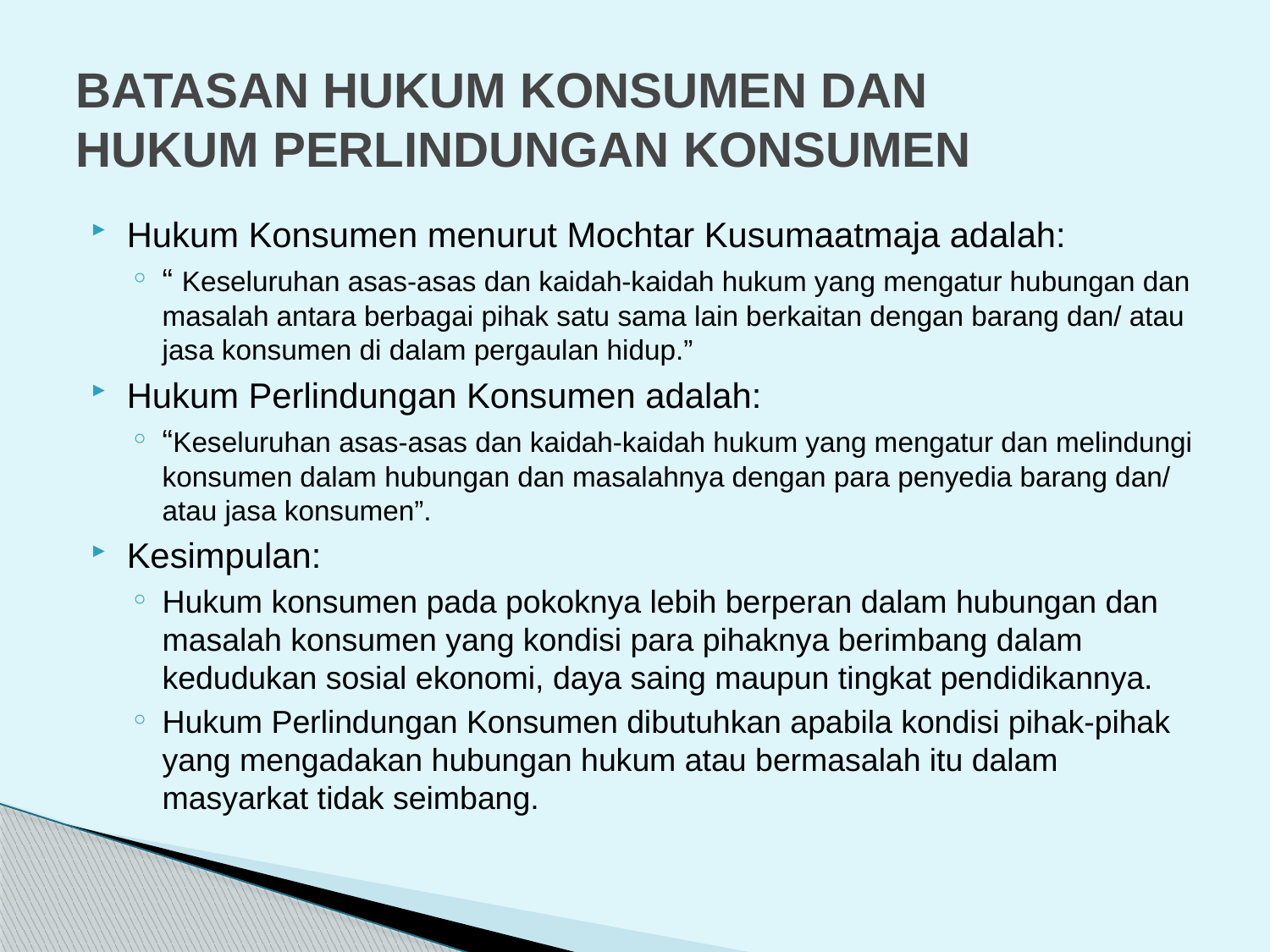

# BATASAN HUKUM KONSUMEN DAN HUKUM PERLINDUNGAN KONSUMEN
Hukum Konsumen menurut Mochtar Kusumaatmaja adalah:
“ Keseluruhan asas-asas dan kaidah-kaidah hukum yang mengatur hubungan dan masalah antara berbagai pihak satu sama lain berkaitan dengan barang dan/ atau jasa konsumen di dalam pergaulan hidup.”
Hukum Perlindungan Konsumen adalah:
“Keseluruhan asas-asas dan kaidah-kaidah hukum yang mengatur dan melindungi konsumen dalam hubungan dan masalahnya dengan para penyedia barang dan/ atau jasa konsumen”.
Kesimpulan:
Hukum konsumen pada pokoknya lebih berperan dalam hubungan dan masalah konsumen yang kondisi para pihaknya berimbang dalam kedudukan sosial ekonomi, daya saing maupun tingkat pendidikannya.
Hukum Perlindungan Konsumen dibutuhkan apabila kondisi pihak-pihak yang mengadakan hubungan hukum atau bermasalah itu dalam masyarkat tidak seimbang.